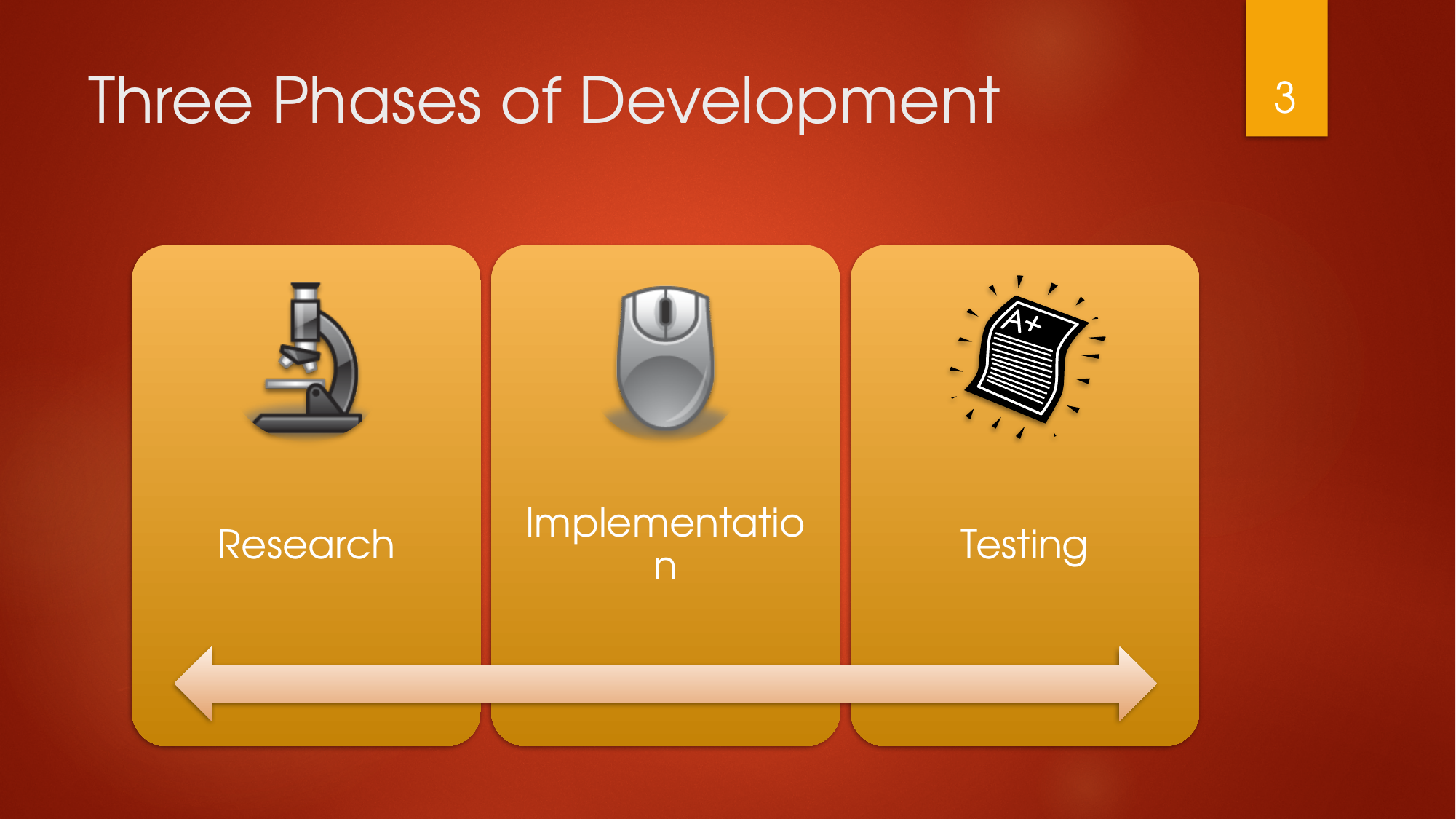

3
# Three Phases of Development
Research
Implementation
Testing